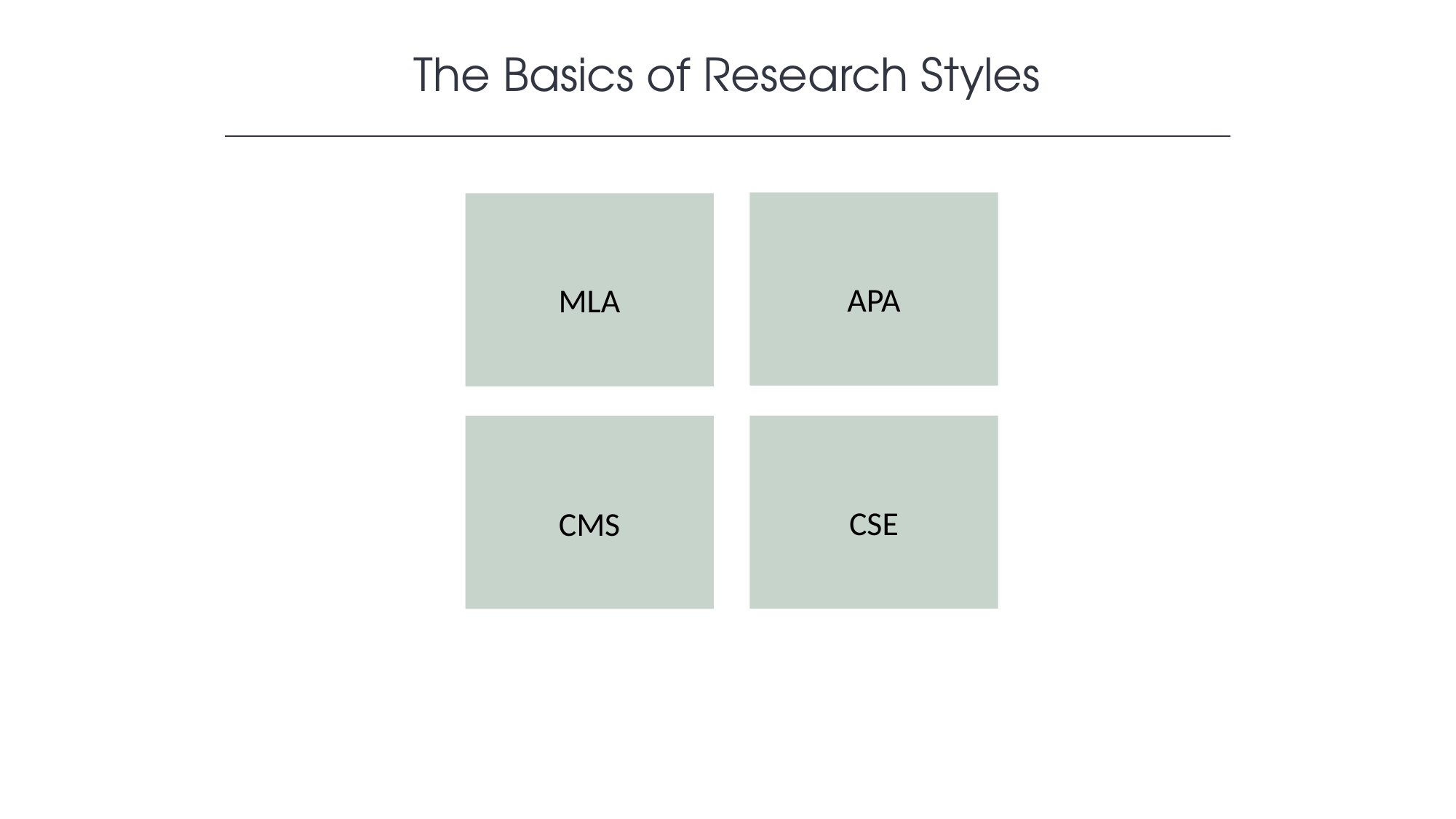

The Basics of Research Styles
HAWKES LEARNING

APA

MLA

CSE

CMS